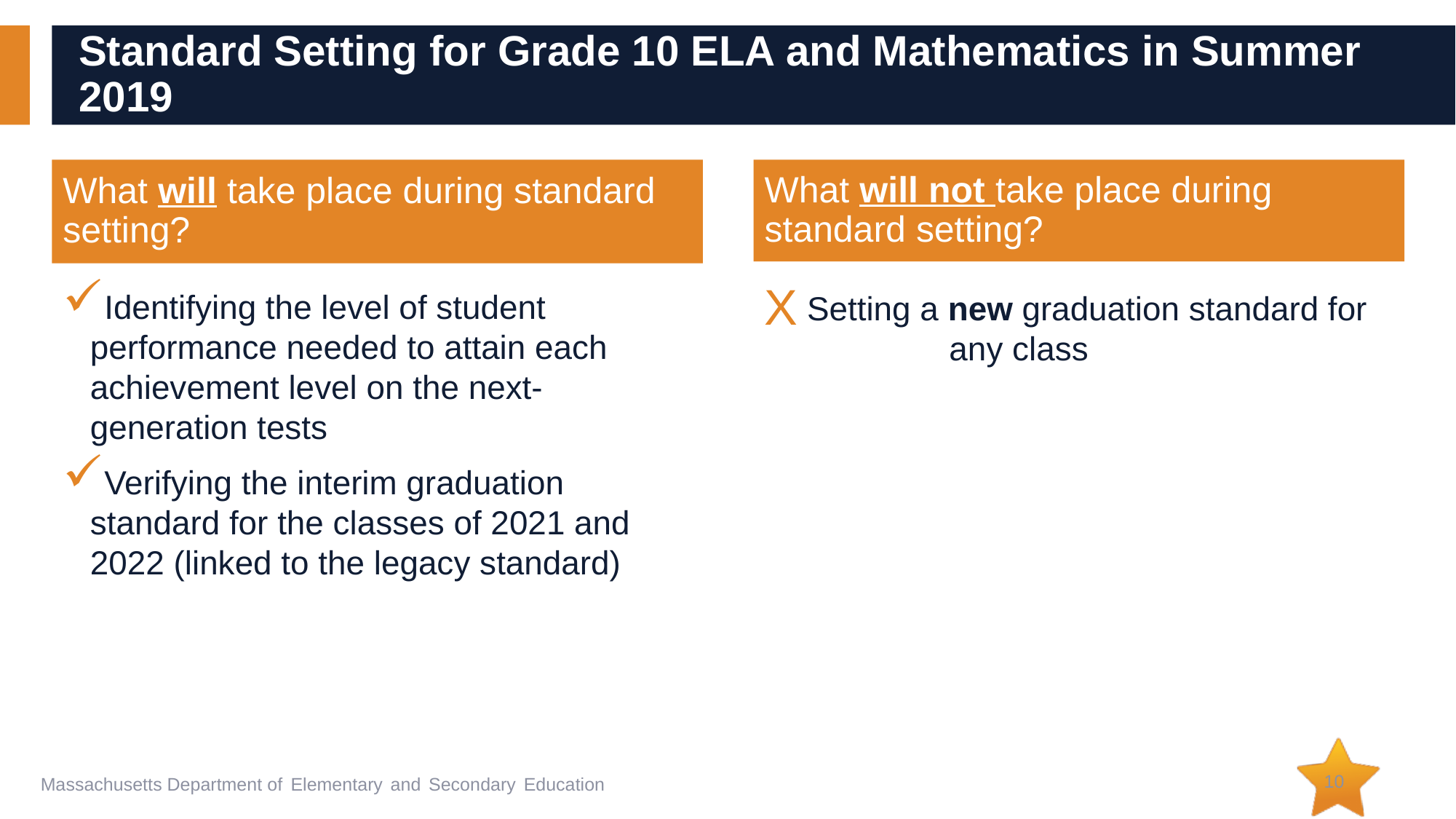

# Standard Setting for Grade 10 ELA and Mathematics in Summer 2019
What will take place during standard setting?
What will not take place during standard setting?
Identifying the level of student performance needed to attain each achievement level on the next-generation tests
Verifying the interim graduation standard for the classes of 2021 and 2022 (linked to the legacy standard)
 Setting a new graduation standard for                    any class
10